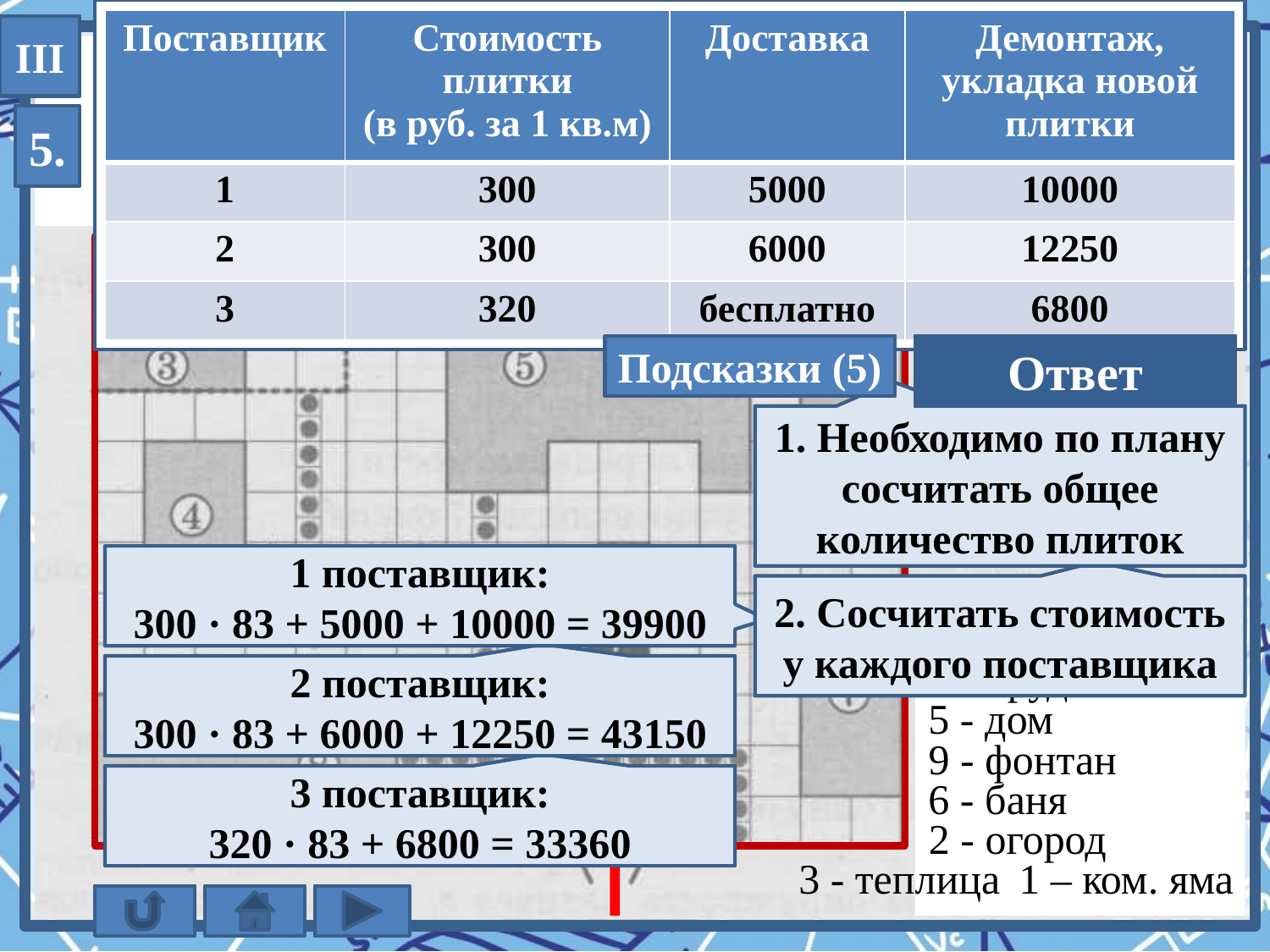

| Поставщик | Стоимость плитки (в руб. за 1 кв.м) | Доставка | Демонтаж, укладка новой плитки |
| --- | --- | --- | --- |
| 1 | 300 | 5000 | 10000 |
| 2 | 300 | 6000 | 12250 |
| 3 | 320 | бесплатно | 6800 |
III
На участке планируется обновить всю тротуарную плитку.
В таблице представлены  условия трёх поставщиков плитки.
Во сколько рублей обойдётся самый выгодный вариант?
5.

Подсказки (5)
33360
Ответ

1. Необходимо по плану сосчитать общее количество плиток

1м × 1м

1 поставщик:
300 · 83 + 5000 + 10000 = 39900

7 - коровник
2. Сосчитать стоимость у каждого поставщика
8 - курятник
4 - пруд

2 поставщик:
300 · 83 + 6000 + 12250 = 43150

5 - дом
9 - фонтан

3 поставщик:
320 · 83 + 6800 = 33360

6 - баня
2 - огород

3 - теплица
1 – ком. яма